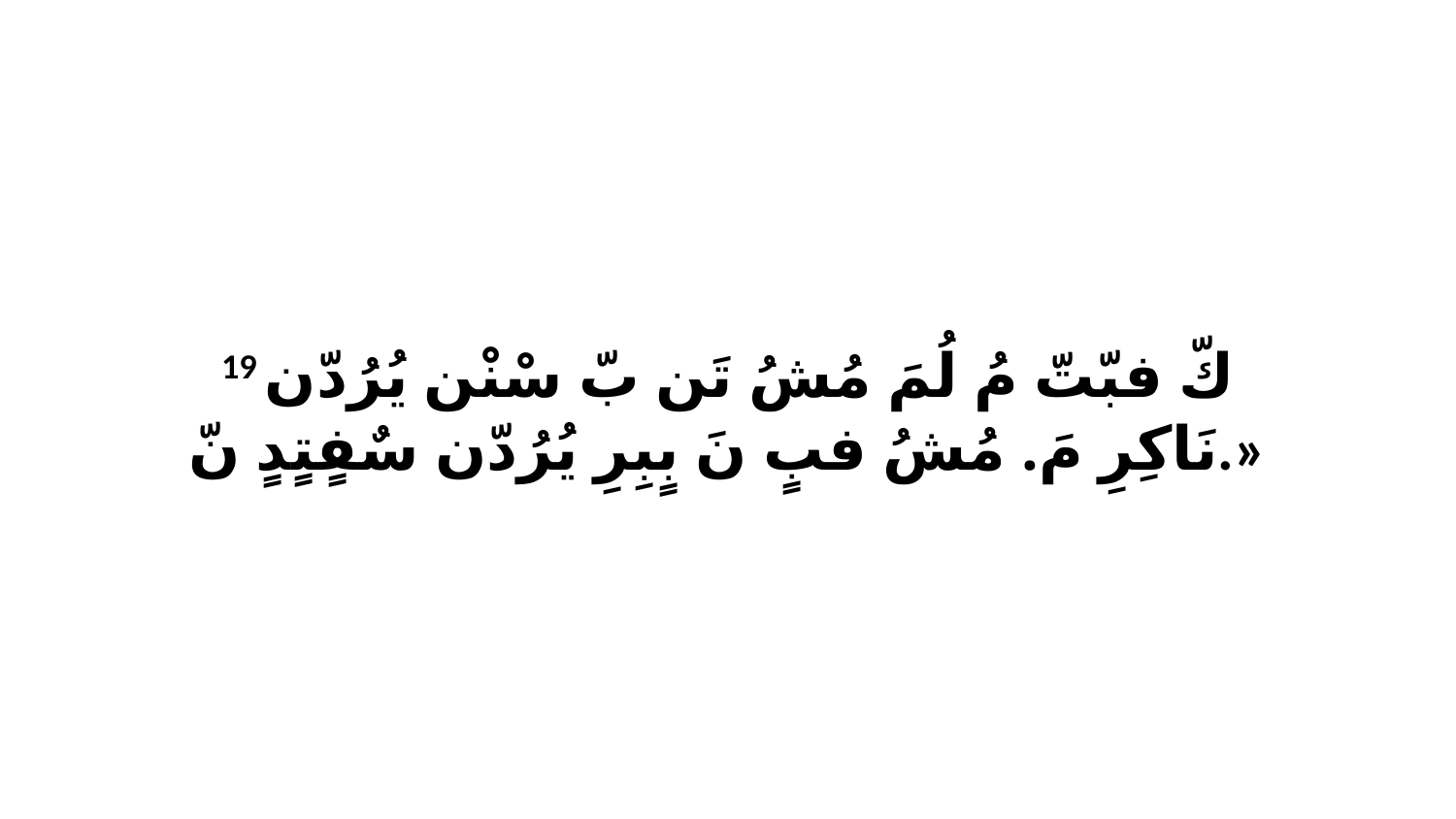

19 كّ فبّتّ مُ لُمَ مُشُ تَن بّ سْنْن يُرُدّن نَاكِرِ مَ. مُشُ فبٍ نَ بٍبِرِ يُرُدّن سٌفٍتٍدٍ نّ.»